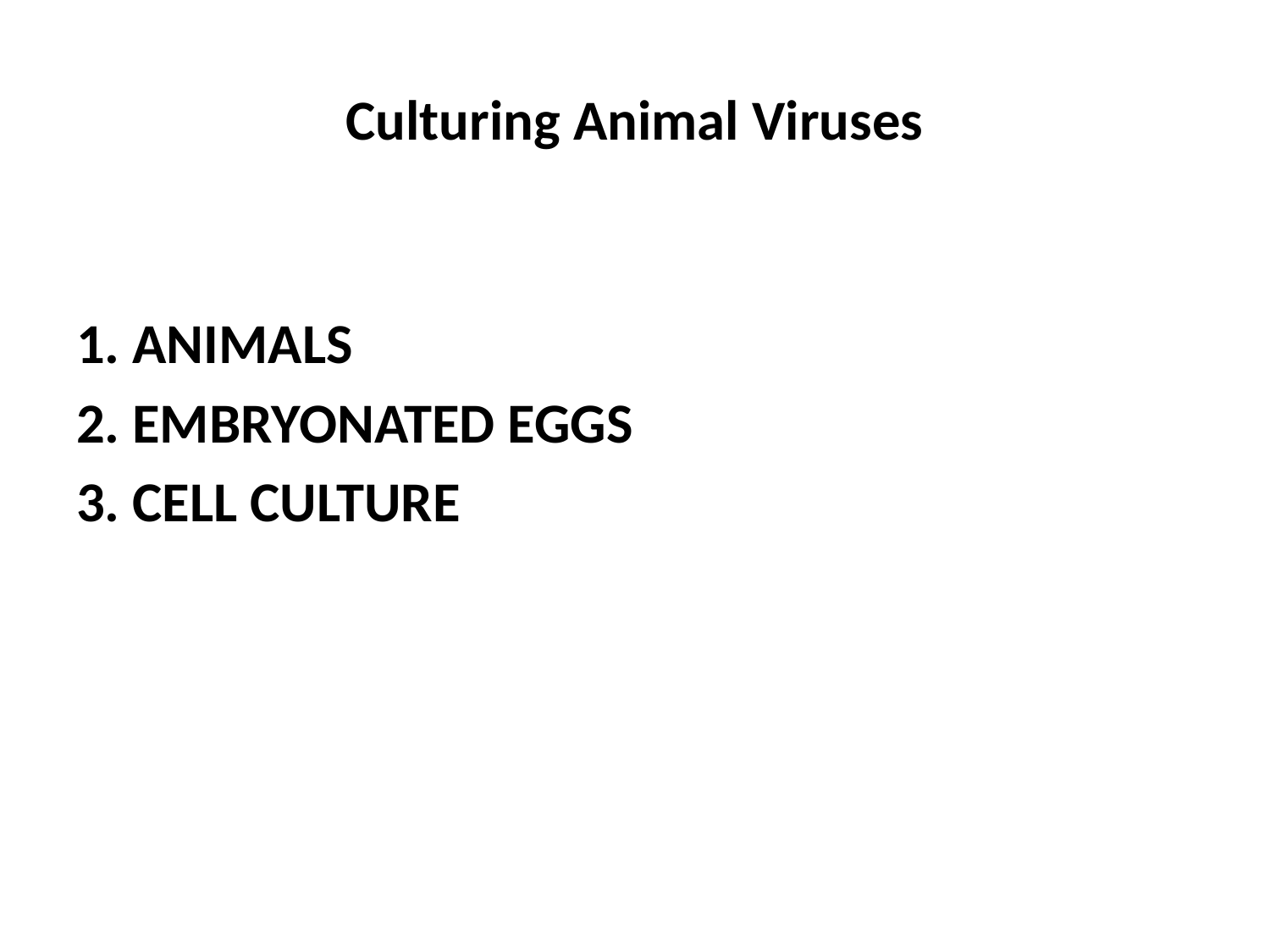

# Culturing Animal Viruses

1. ANIMALS
2. EMBRYONATED EGGS
3. CELL CULTURE